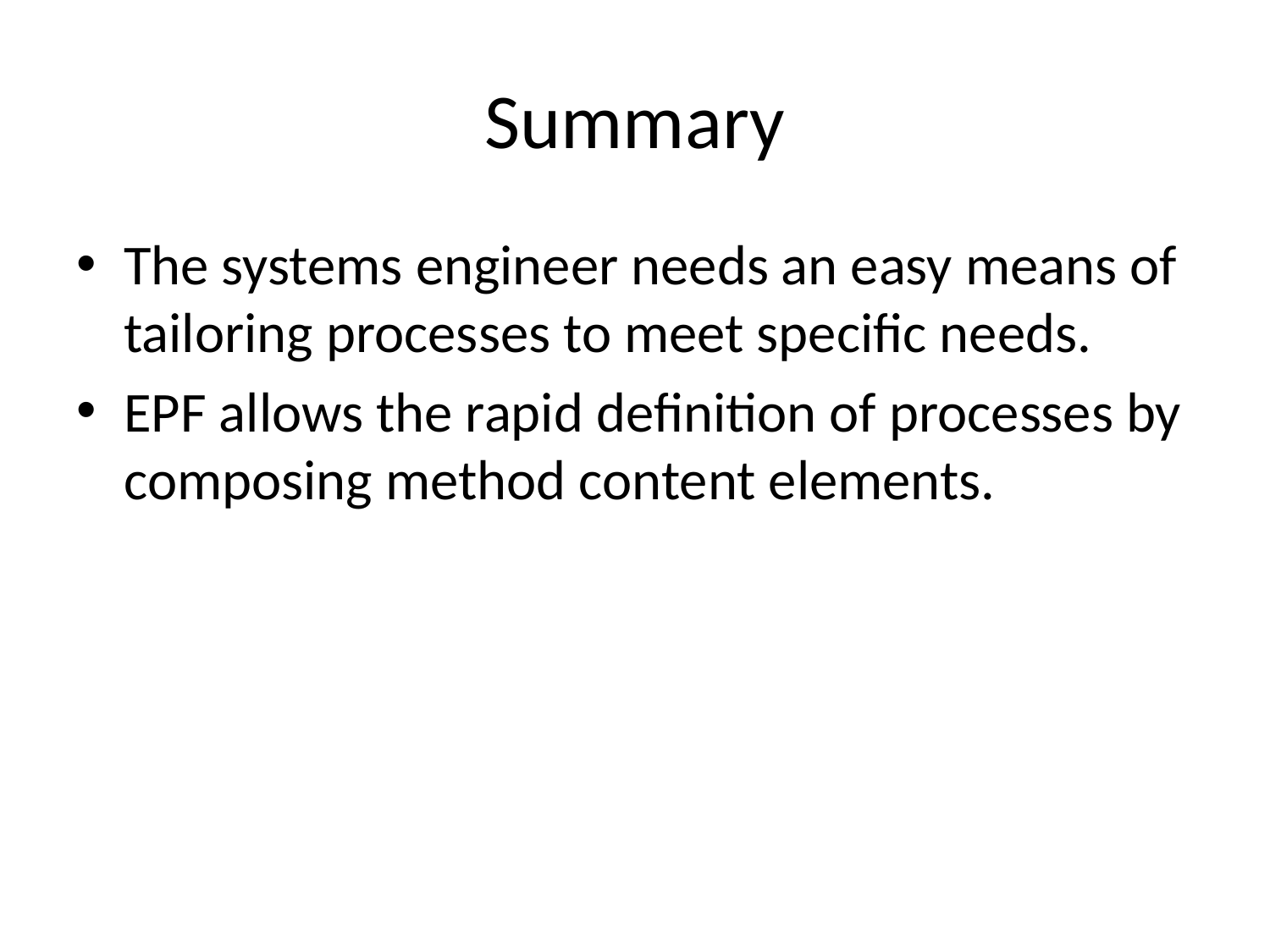

# Summary
The systems engineer needs an easy means of tailoring processes to meet specific needs.
EPF allows the rapid definition of processes by composing method content elements.